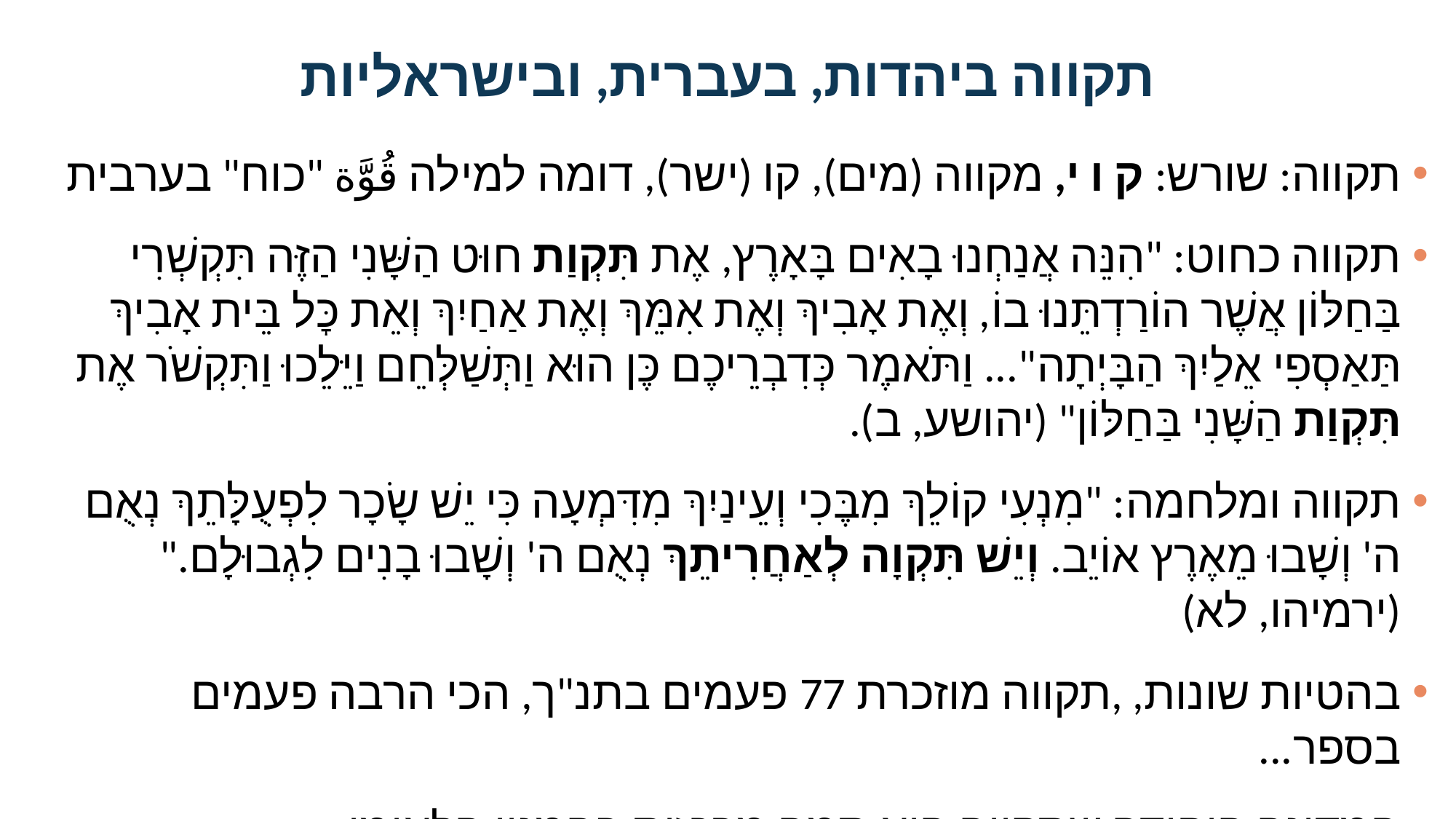

# תקווה ביהדות, בעברית, ובישראליות
תקווה: שורש: ק ו י, מקווה (מים), קו (ישר), דומה למילה قُوَّة "כוח" בערבית
תקווה כחוט: "הִנֵּה אֲנַחְנוּ בָאִים בָּאָרֶץ, אֶת תִּקְוַת חוּט הַשָּׁנִי הַזֶּה תִּקְשְׁרִי בַּחַלּוֹן אֲשֶׁר הוֹרַדְתֵּנוּ בוֹ, וְאֶת אָבִיךְ וְאֶת אִמֵּךְ וְאֶת אַחַיִךְ וְאֵת כׇּל בֵּית אָבִיךְ תַּאַסְפִי אֵלַיִךְ הַבָּיְתָה"... וַתֹּאמֶר כְּדִבְרֵיכֶם כֶּן הוּא וַתְּשַׁלְּחֵם וַיֵּלֵכוּ וַתִּקְשֹׁר אֶת תִּקְוַת הַשָּׁנִי בַּחַלּוֹן" (יהושע, ב).
תקווה ומלחמה: "מִנְעִי קוֹלֵךְ מִבֶּכִי וְעֵינַיִךְ מִדִּמְעָה כִּי יֵשׁ שָׂכָר לִפְעֻלָּתֵךְ נְאֻם ה' וְשָׁבוּ מֵאֶרֶץ אוֹיֵב. וְיֵשׁ תִּקְוָה לְאַחֲרִיתֵךְ נְאֻם ה' וְשָׁבוּ בָנִים לִגְבוּלָם." (ירמיהו, לא)
בהטיות שונות, ,תקווה מוזכרת 77 פעמים בתנ"ך, הכי הרבה פעמים בספר...
המדינה היחידה שתקווה היא תמה מרכזית בהמנון הלאומי...